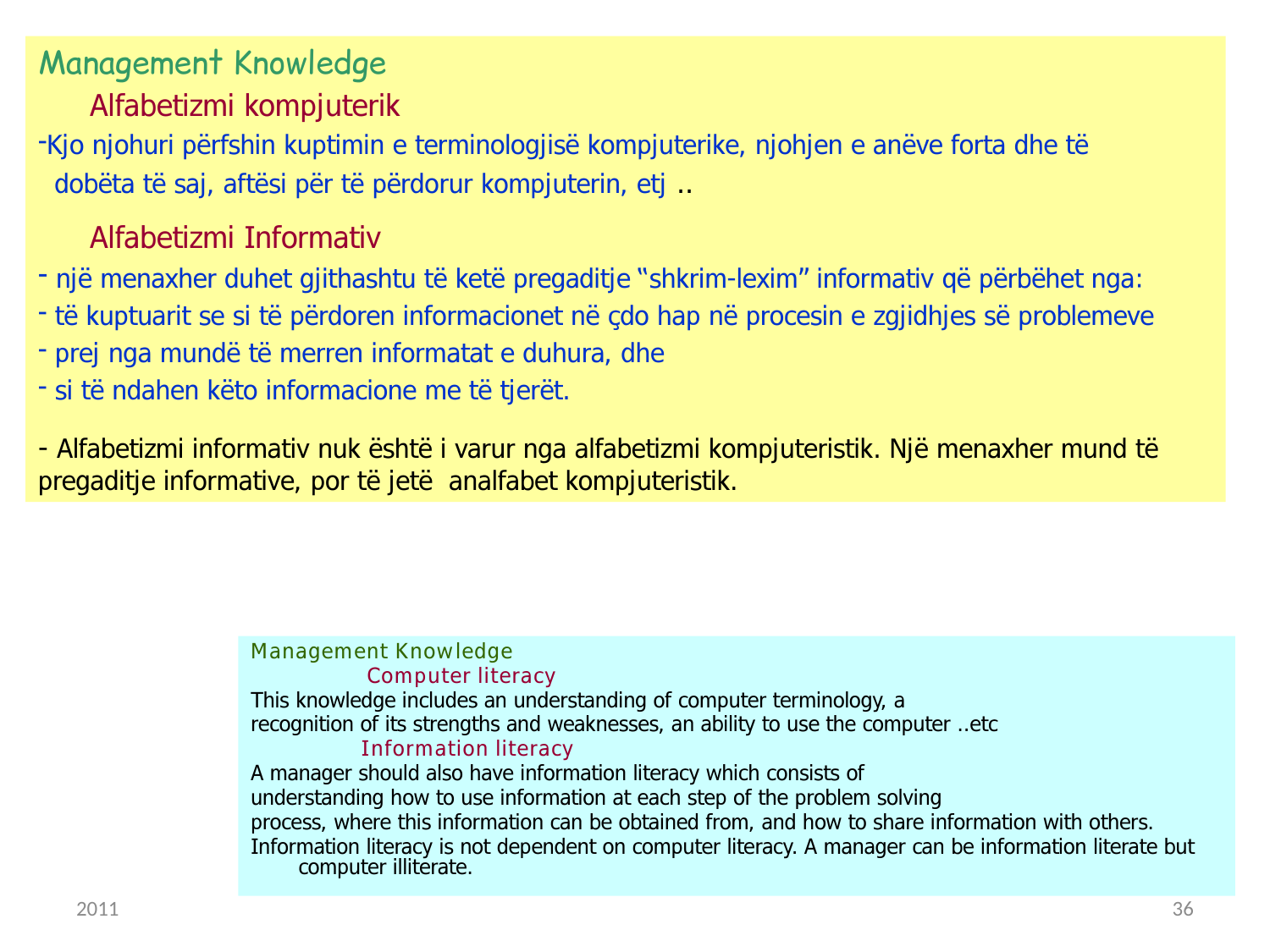

Management Knowledge
      Alfabetizmi kompjuterik
Kjo njohuri përfshin kuptimin e terminologjisë kompjuterike, njohjen e anëve forta dhe të
  dobëta të saj, aftësi për të përdorur kompjuterin, etj ..

      Alfabetizmi Informativ
 një menaxher duhet gjithashtu të ketë pregaditje “shkrim-lexim” informativ që përbëhet nga:
 të kuptuarit se si të përdoren informacionet në çdo hap në procesin e zgjidhjes së problemeve
 prej nga mundë të merren informatat e duhura, dhe
 si të ndahen këto informacione me të tjerët.

- Alfabetizmi informativ nuk është i varur nga alfabetizmi kompjuteristik. Një menaxher mund të pregaditje informative, por të jetë  analfabet kompjuteristik.
Management Knowledge
                   Computer literacy
This knowledge includes an understanding of computer terminology, a
recognition of its strengths and weaknesses, an ability to use the computer ..etc
                  Information literacy
A manager should also have information literacy which consists of
understanding how to use information at each step of the problem solving
process, where this information can be obtained from, and how to share information with others.
Information literacy is not dependent on computer literacy. A manager can be information literate but computer illiterate.
2011
36